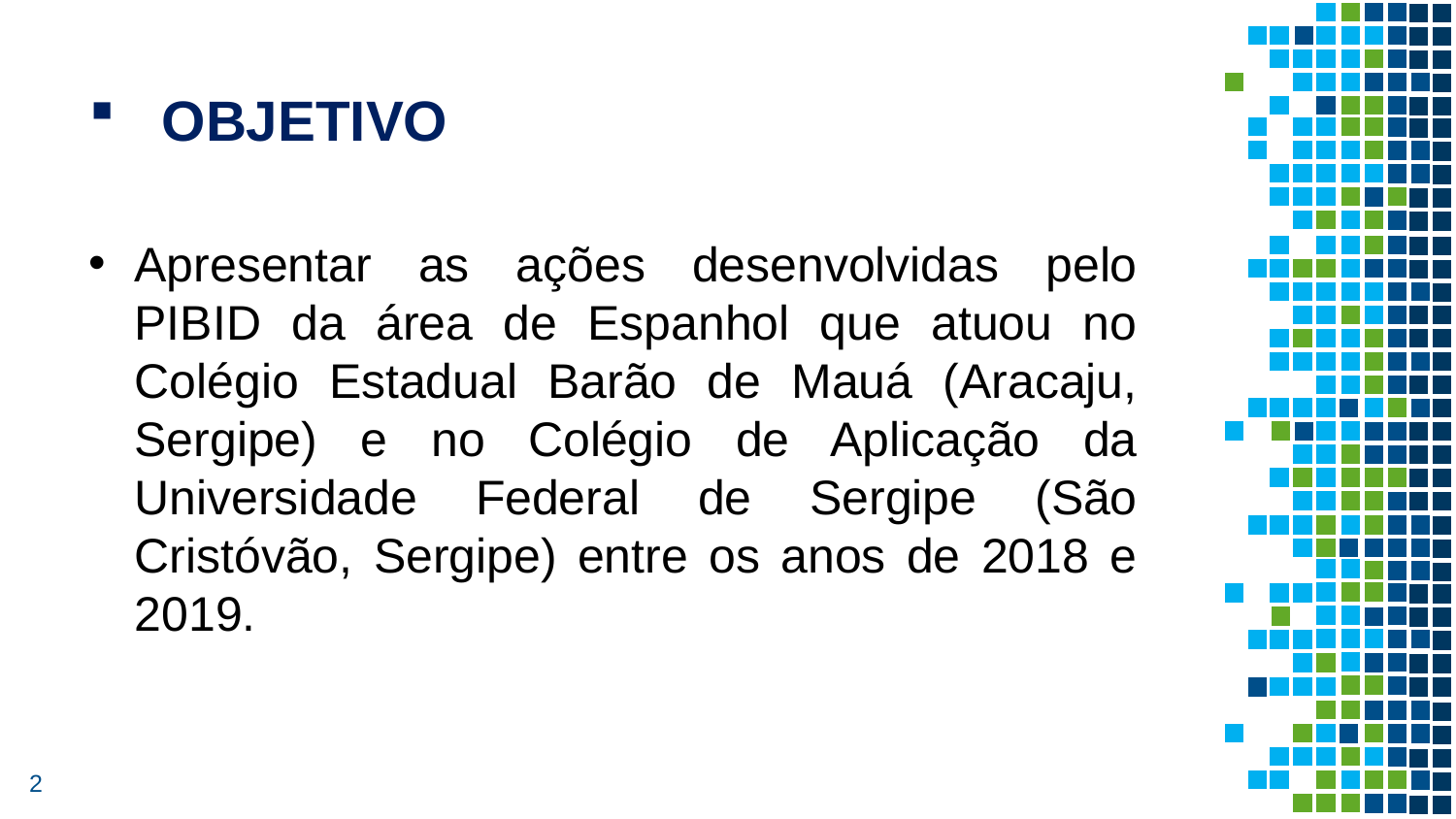

OBJETIVO
Apresentar as ações desenvolvidas pelo PIBID da área de Espanhol que atuou no Colégio Estadual Barão de Mauá (Aracaju, Sergipe) e no Colégio de Aplicação da Universidade Federal de Sergipe (São Cristóvão, Sergipe) entre os anos de 2018 e 2019.
2